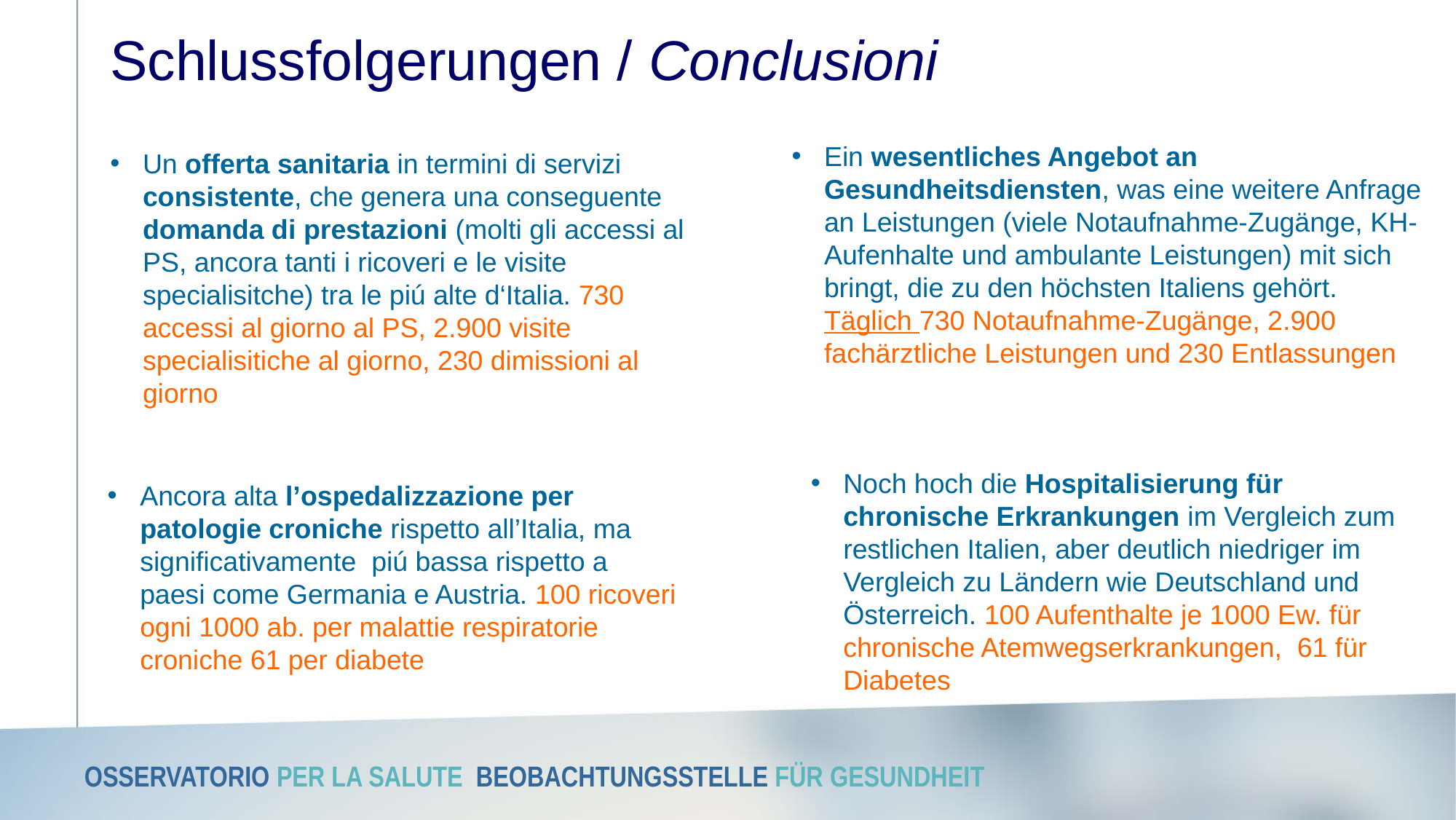

Schlussfolgerungen / Conclusioni
Ein wesentliches Angebot an Gesundheitsdiensten, was eine weitere Anfrage an Leistungen (viele Notaufnahme-Zugänge, KH-Aufenhalte und ambulante Leistungen) mit sich bringt, die zu den höchsten Italiens gehört. Täglich 730 Notaufnahme-Zugänge, 2.900 fachärztliche Leistungen und 230 Entlassungen
Un offerta sanitaria in termini di servizi consistente, che genera una conseguente  domanda di prestazioni (molti gli accessi al PS, ancora tanti i ricoveri e le visite specialisitche) tra le piú alte d‘Italia. 730 accessi al giorno al PS, 2.900 visite specialisitiche al giorno, 230 dimissioni al giorno

Noch hoch die Hospitalisierung für chronische Erkrankungen im Vergleich zum restlichen Italien, aber deutlich niedriger im Vergleich zu Ländern wie Deutschland und Österreich. 100 Aufenthalte je 1000 Ew. für chronische Atemwegserkrankungen,  61 für Diabetes
Ancora alta l’ospedalizzazione per patologie croniche rispetto all’Italia, ma significativamente  piú bassa rispetto a paesi come Germania e Austria. 100 ricoveri ogni 1000 ab. per malattie respiratorie croniche 61 per diabete